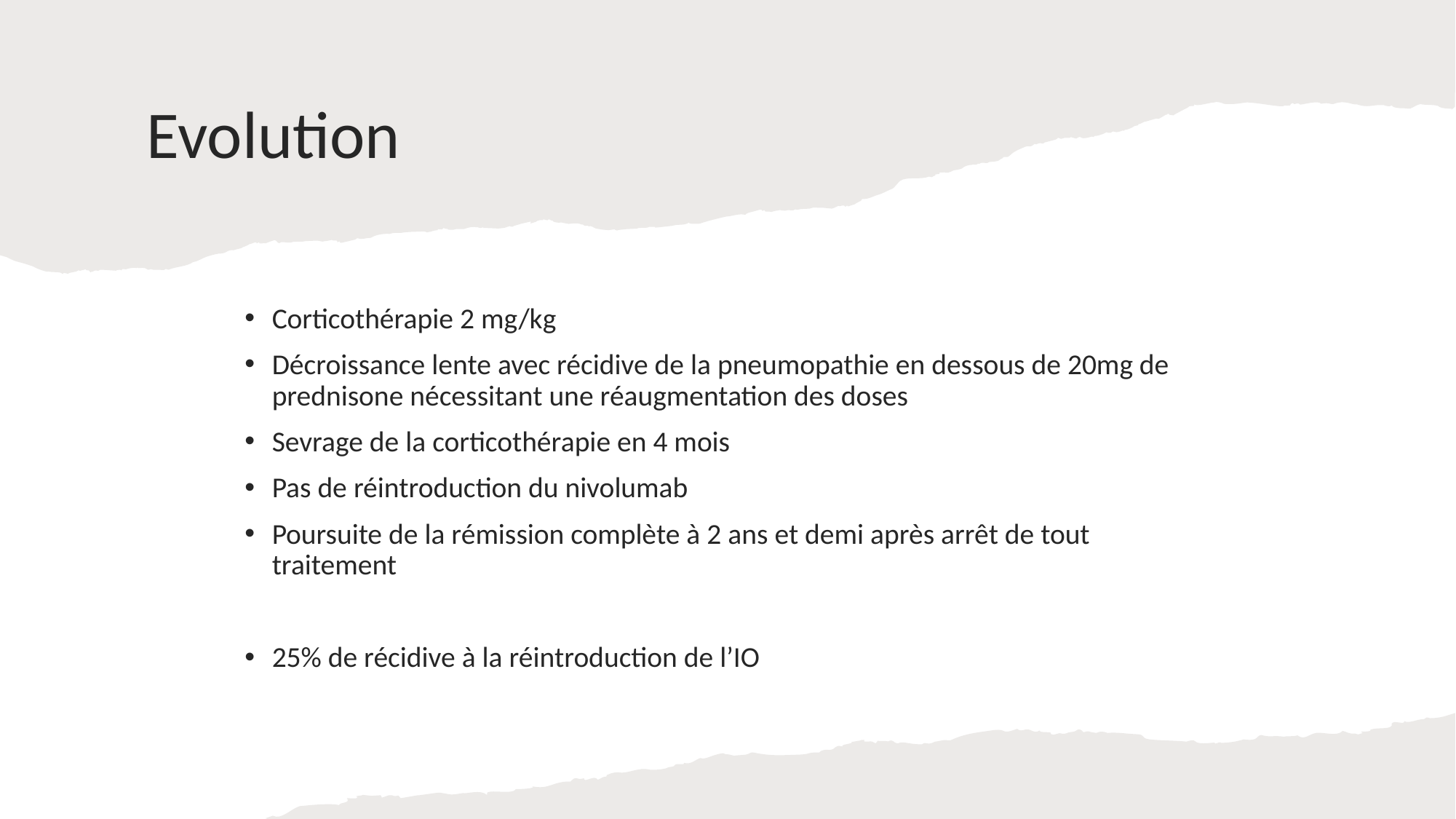

# Evolution
Corticothérapie 2 mg/kg
Décroissance lente avec récidive de la pneumopathie en dessous de 20mg de prednisone nécessitant une réaugmentation des doses
Sevrage de la corticothérapie en 4 mois
Pas de réintroduction du nivolumab
Poursuite de la rémission complète à 2 ans et demi après arrêt de tout traitement

25% de récidive à la réintroduction de l’IO